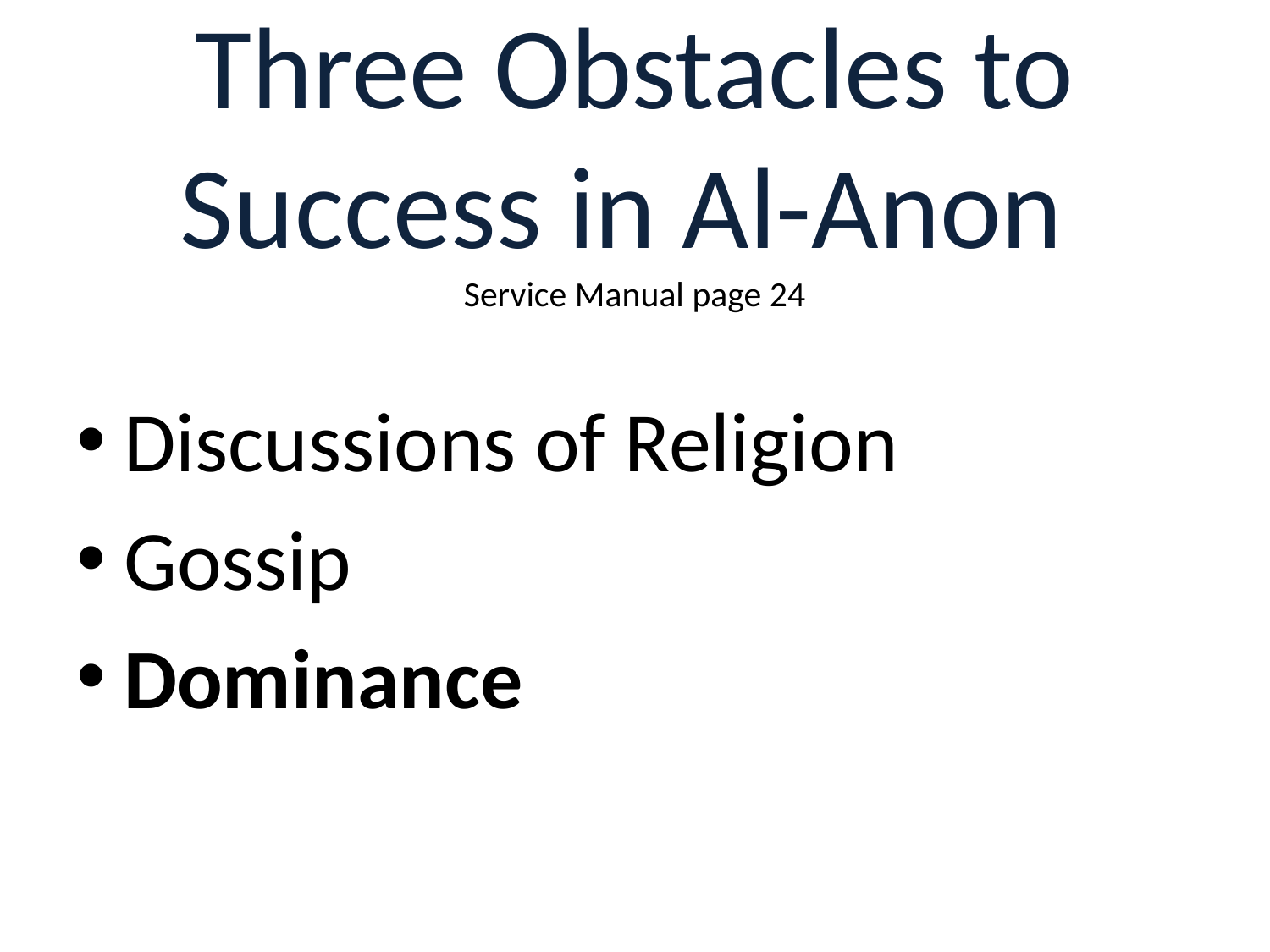

# Three Obstacles to Success in Al-Anon Service Manual page 24
Discussions of Religion
Gossip
Dominance